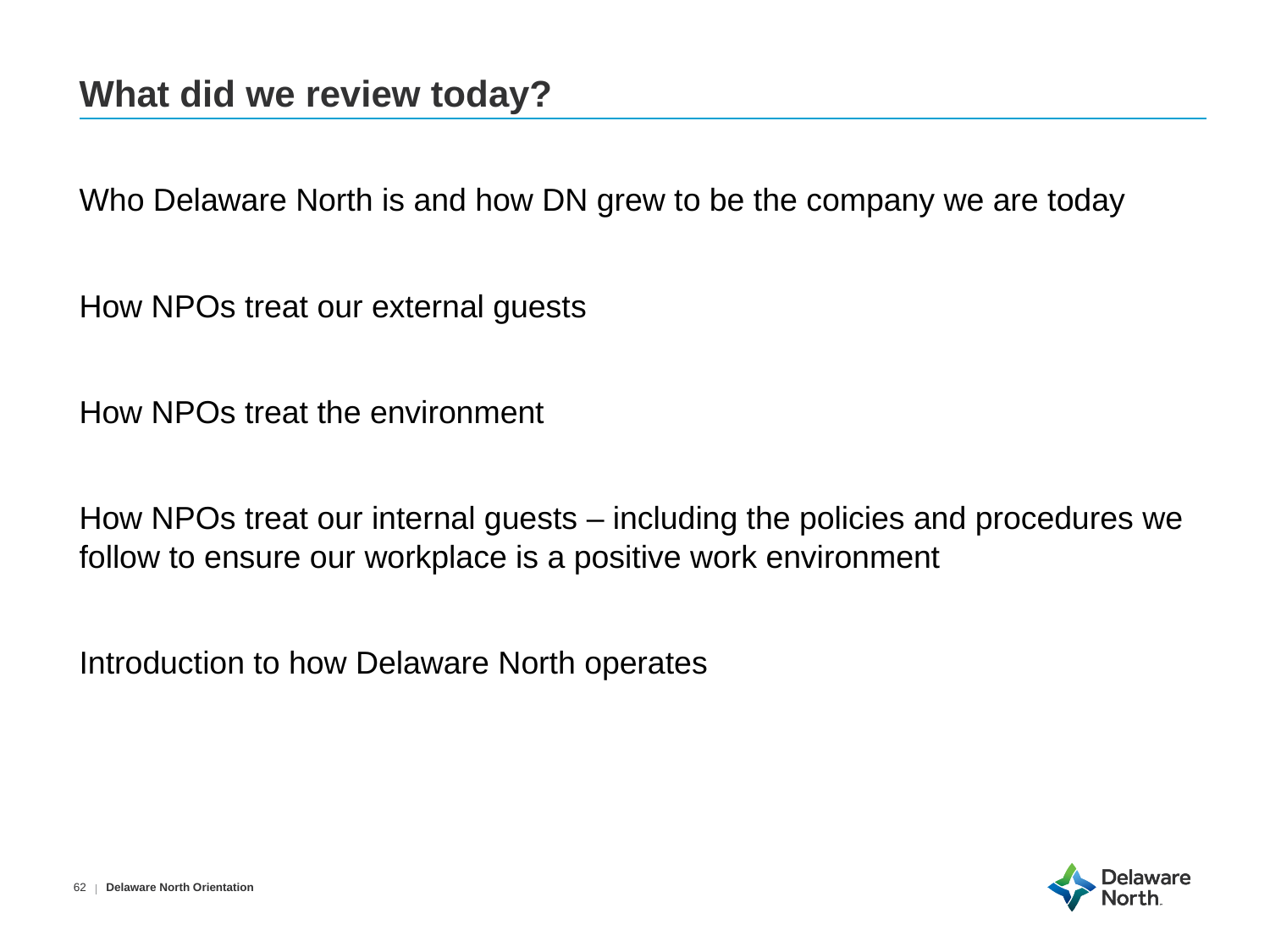

# What did we review today?
Who Delaware North is and how DN grew to be the company we are today

How NPOs treat our external guests

How NPOs treat the environment

How NPOs treat our internal guests – including the policies and procedures we follow to ensure our workplace is a positive work environment

Introduction to how Delaware North operates
Delaware North Orientation